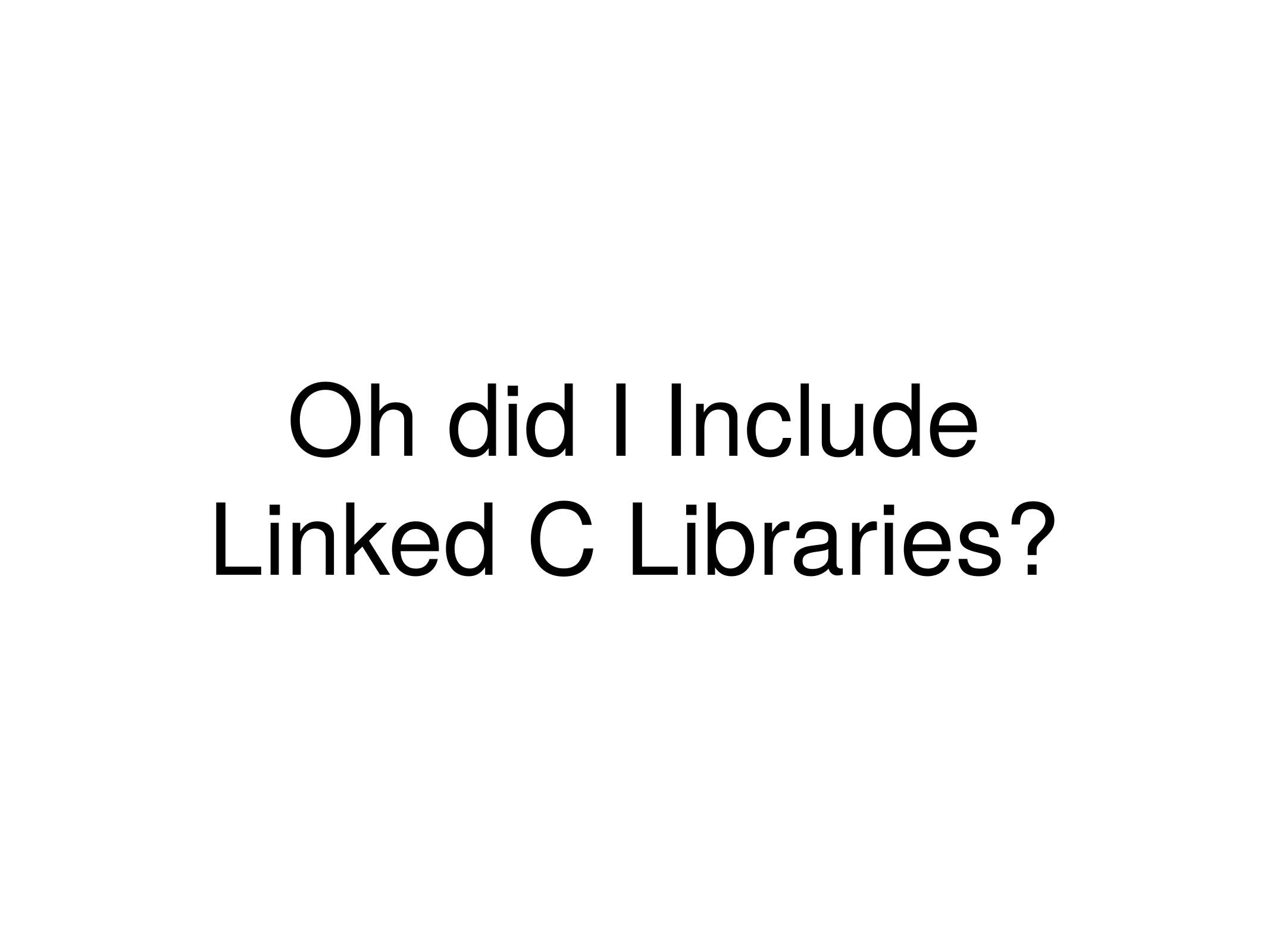

# Oh did I Include Linked C Libraries?